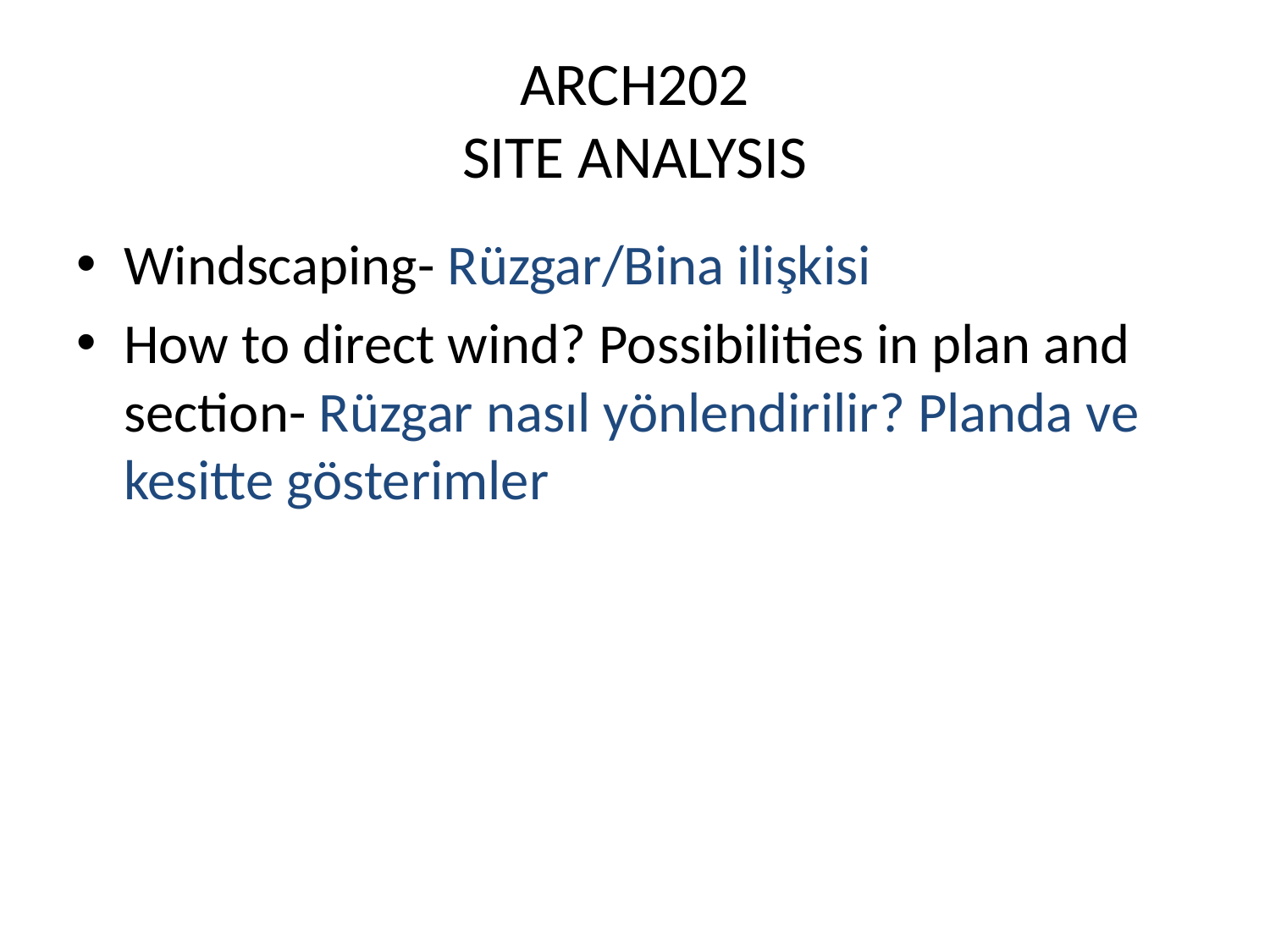

# ARCH202 SITE ANALYSIS
Windscaping- Rüzgar/Bina ilişkisi
How to direct wind? Possibilities in plan and section- Rüzgar nasıl yönlendirilir? Planda ve kesitte gösterimler